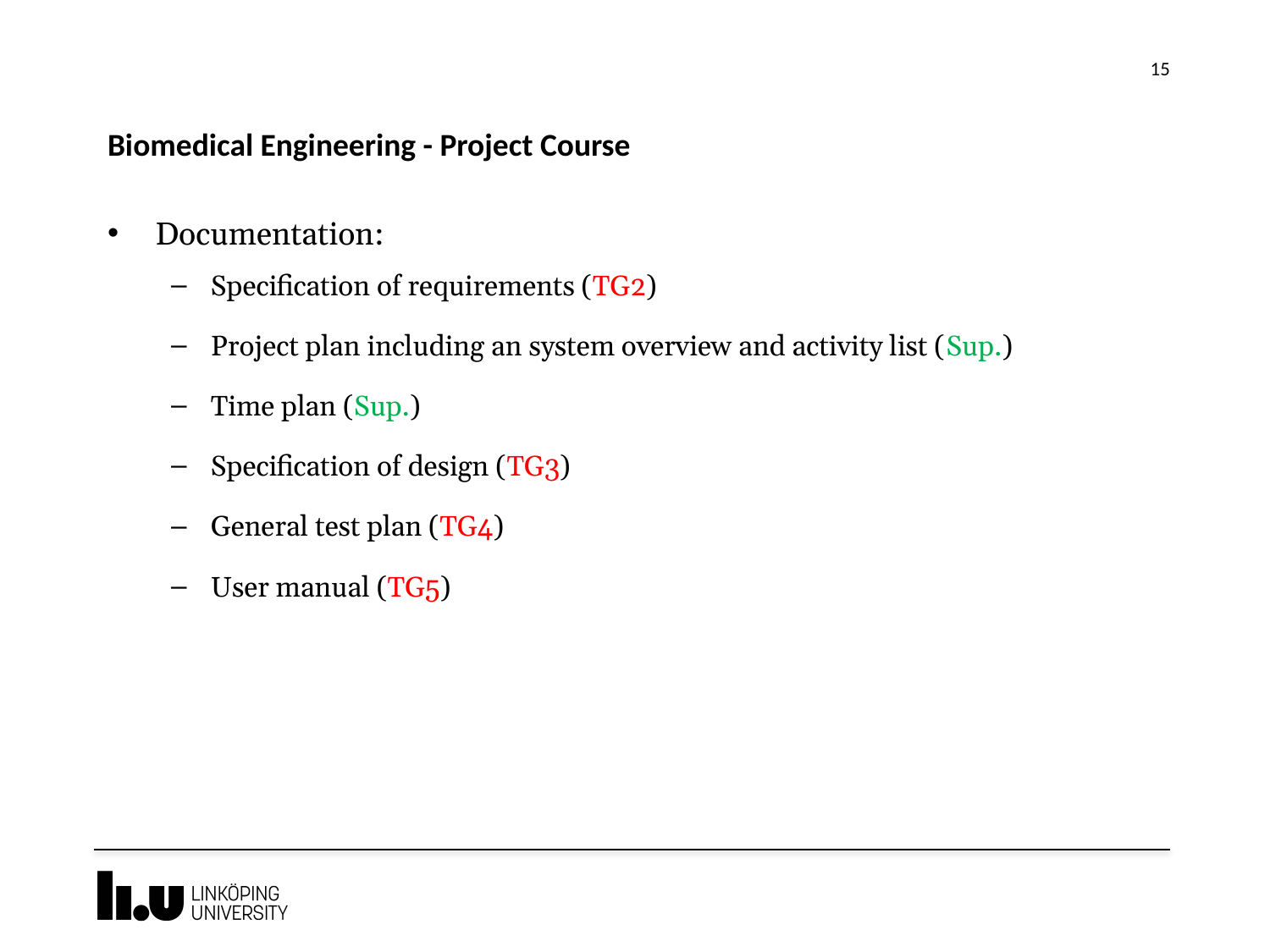

15
# Biomedical Engineering - Project Course
Documentation:
Specification of requirements (TG2)
Project plan including an system overview and activity list (Sup.)
Time plan (Sup.)
Specification of design (TG3)
General test plan (TG4)
User manual (TG5)